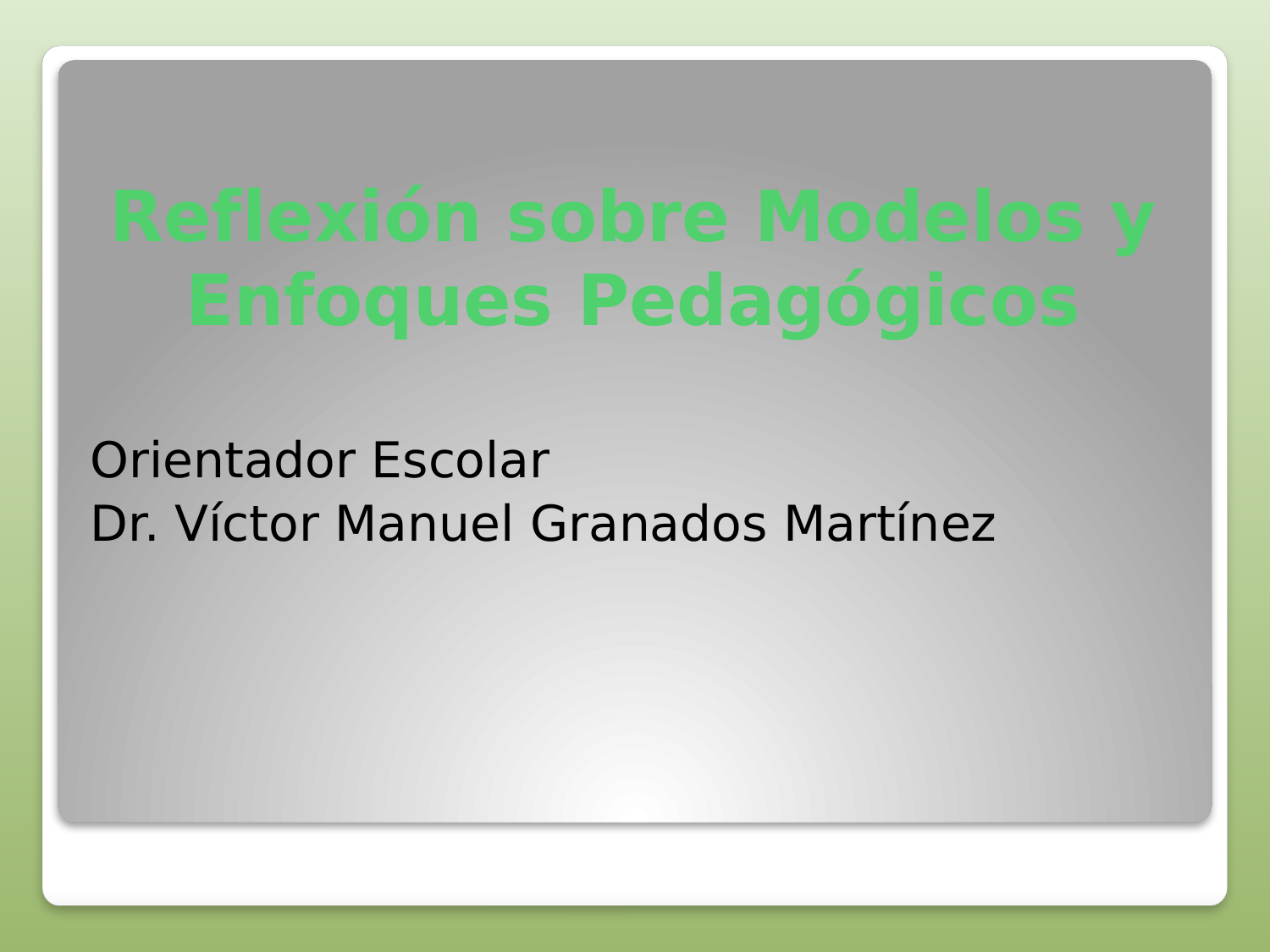

# Reflexión sobre Modelos y Enfoques Pedagógicos
Orientador Escolar
Dr. Víctor Manuel Granados Martínez